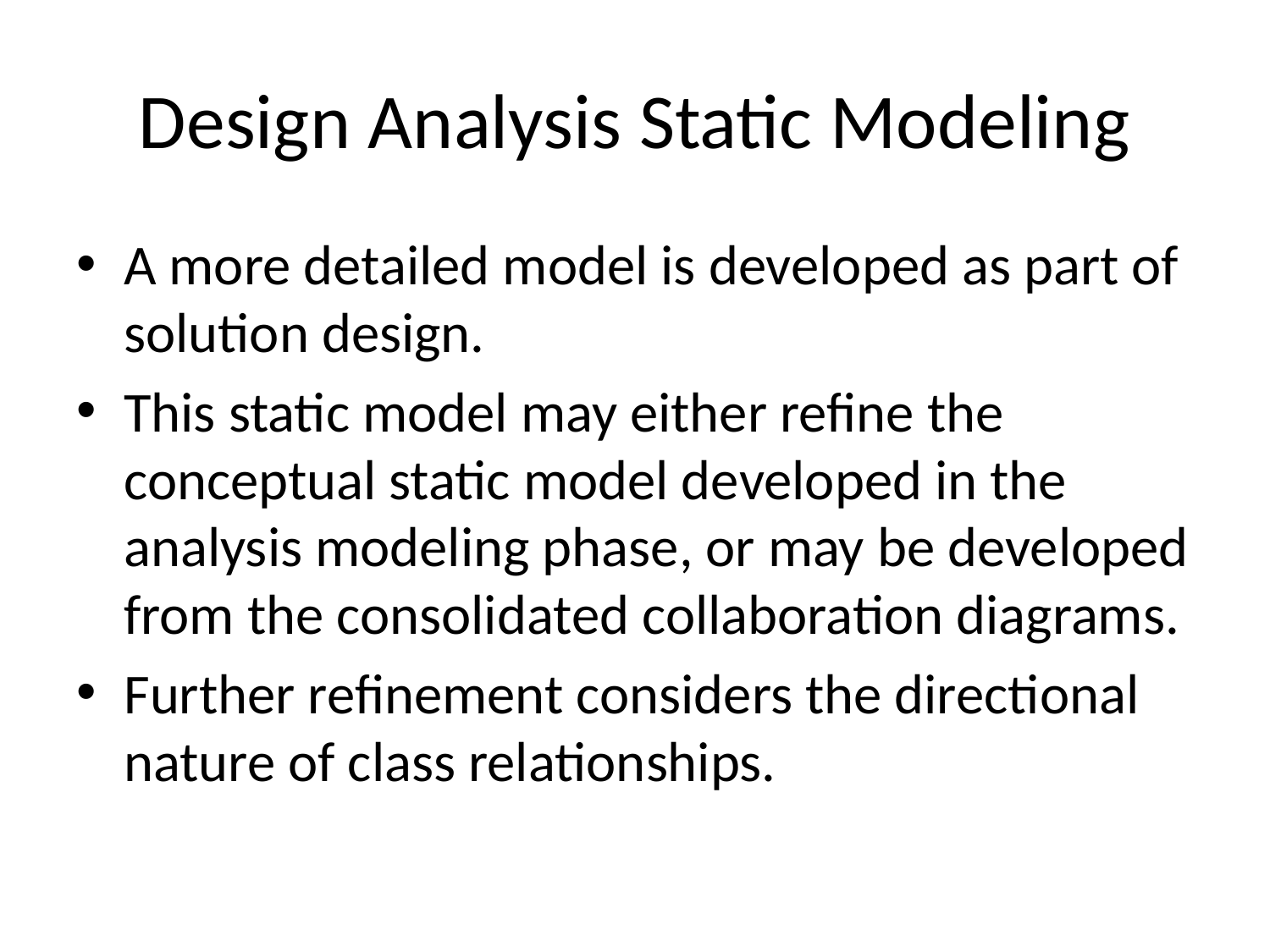

# Design Analysis Static Modeling
A more detailed model is developed as part of solution design.
This static model may either refine the conceptual static model developed in the analysis modeling phase, or may be developed from the consolidated collaboration diagrams.
Further refinement considers the directional nature of class relationships.